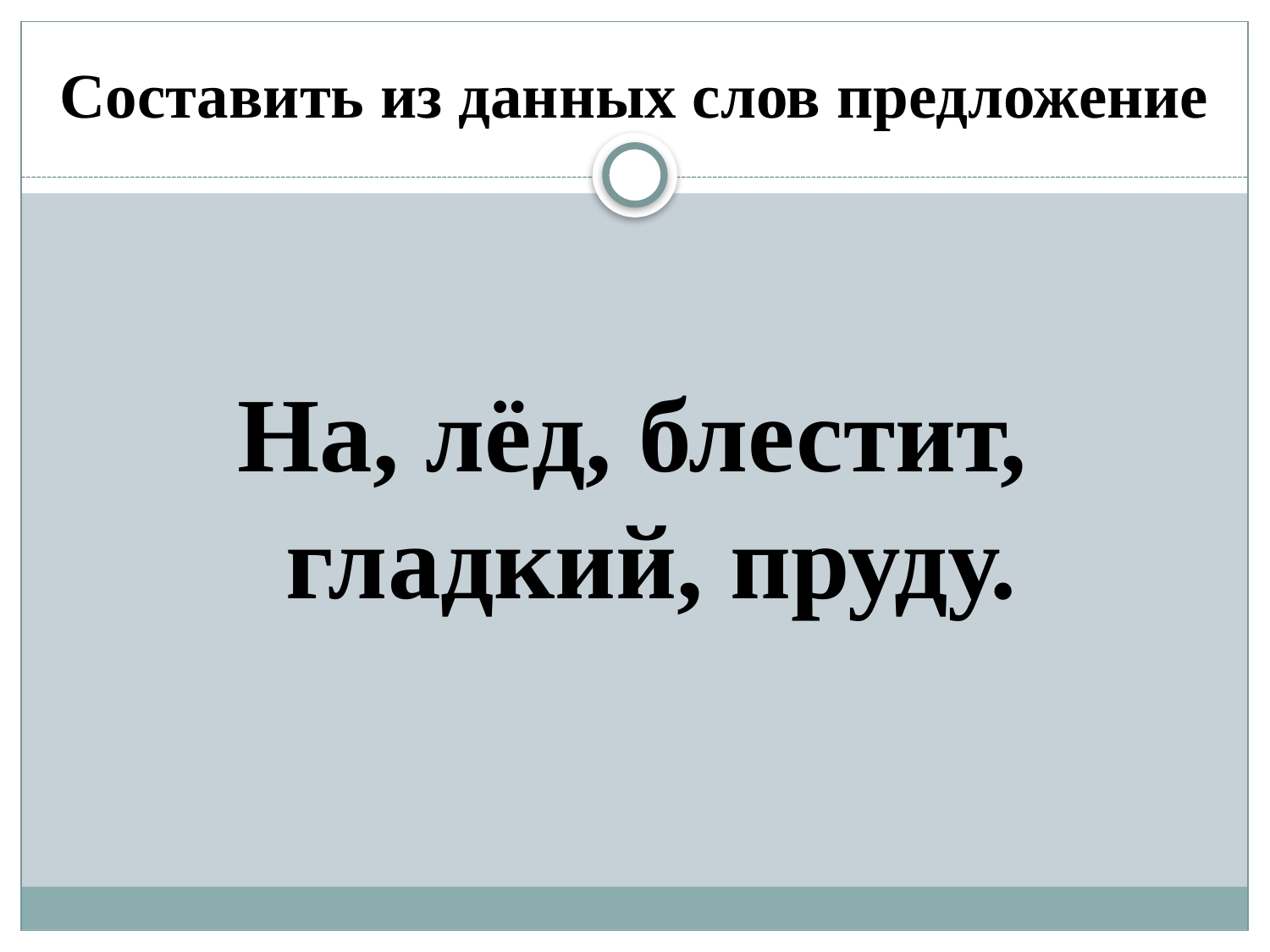

# Составить из данных слов предложение

На, лёд, блестит, гладкий, пруду.